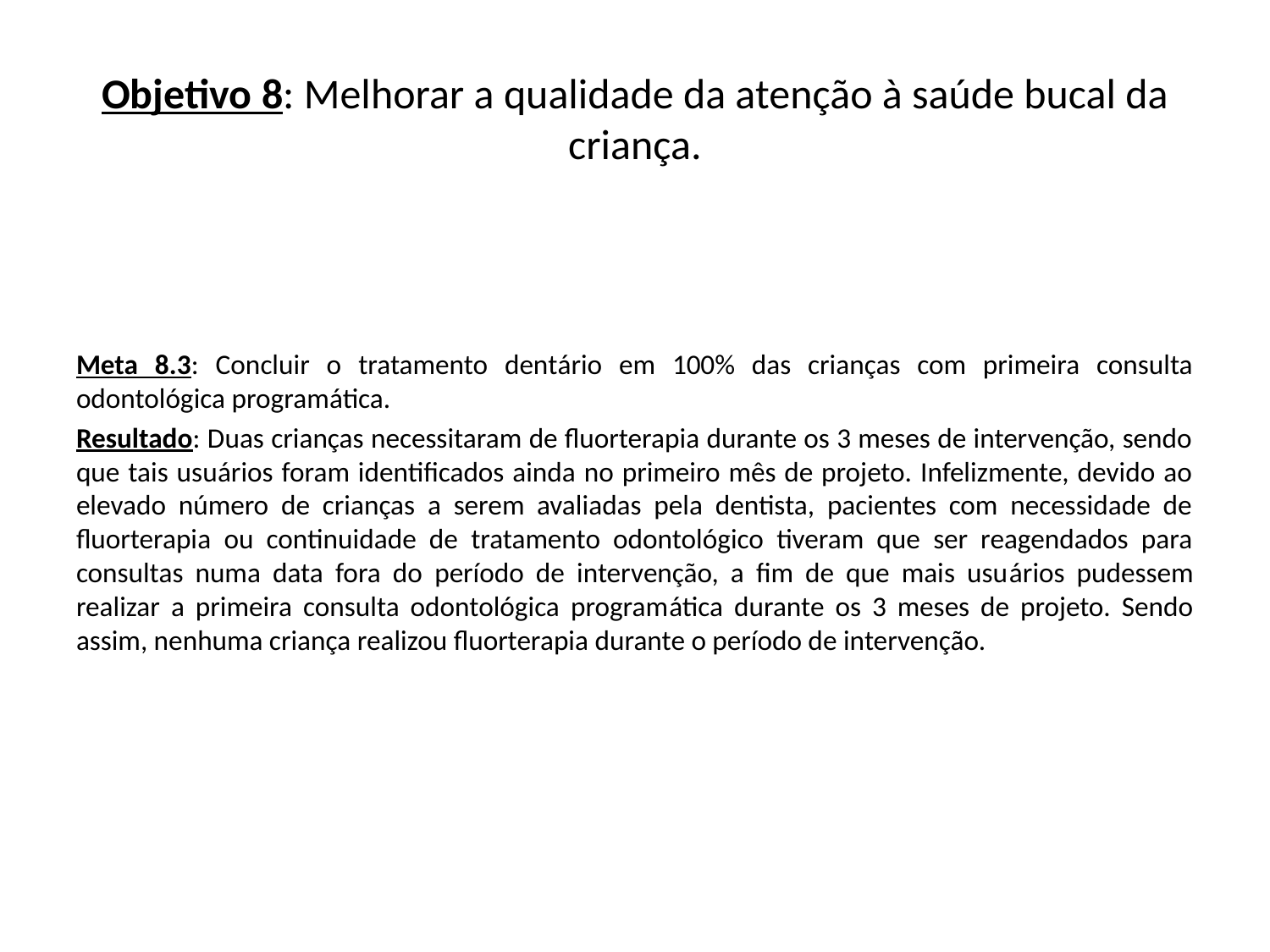

# Objetivo 8: Melhorar a qualidade da atenção à saúde bucal da criança.

Meta 8.3: Concluir o tratamento dentário em 100% das crianças com primeira consulta odontológica programática.
Resultado: Duas crianças necessitaram de fluorterapia durante os 3 meses de intervenção, sendo que tais usuários foram identificados ainda no primeiro mês de projeto. Infelizmente, devido ao elevado número de crianças a serem avaliadas pela dentista, pacientes com necessidade de fluorterapia ou continuidade de tratamento odontológico tiveram que ser reagendados para consultas numa data fora do período de intervenção, a fim de que mais usuários pudessem realizar a primeira consulta odontológica programática durante os 3 meses de projeto. Sendo assim, nenhuma criança realizou fluorterapia durante o período de intervenção.